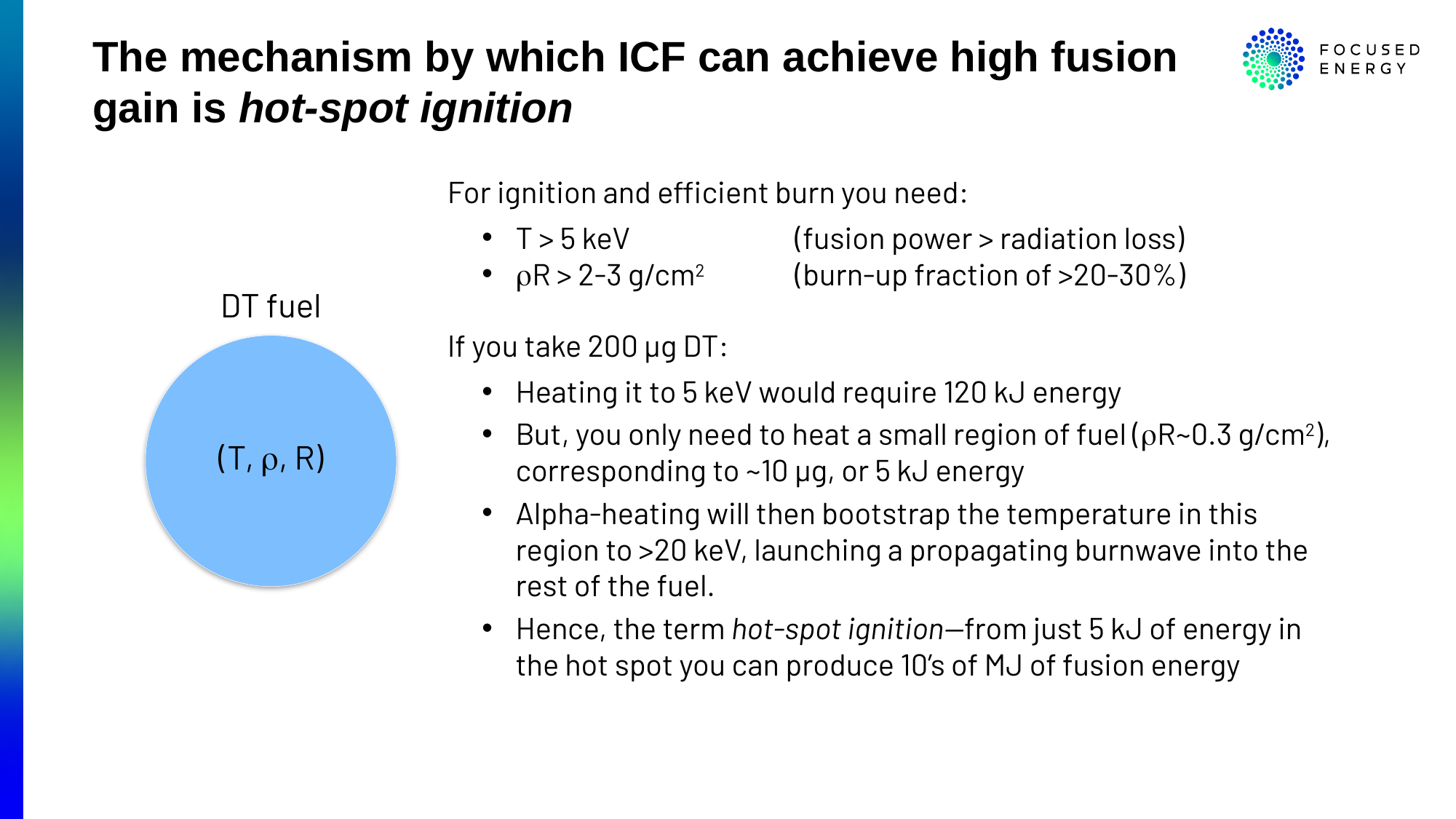

The mechanism by which ICF can achieve high fusion gain is hot-spot ignition
For ignition and efficient burn you need:
T > 5 keV 	(fusion power > radiation loss)
ρR > 2-3 g/cm2	(burn-up fraction of >20-30%)
DT fuel
If you take 200 µg DT:
Heating it to 5 keV would require 120 kJ energy
But, you only need to heat a small region of fuel (ρR~0.3 g/cm2), corresponding to ~10 µg, or 5 kJ energy
Alpha-heating will then bootstrap the temperature in this region to >20 keV, launching a propagating burnwave into the rest of the fuel.
Hence, the term hot-spot ignition—from just 5 kJ of energy in the hot spot you can produce 10’s of MJ of fusion energy

(T, ρ, R)